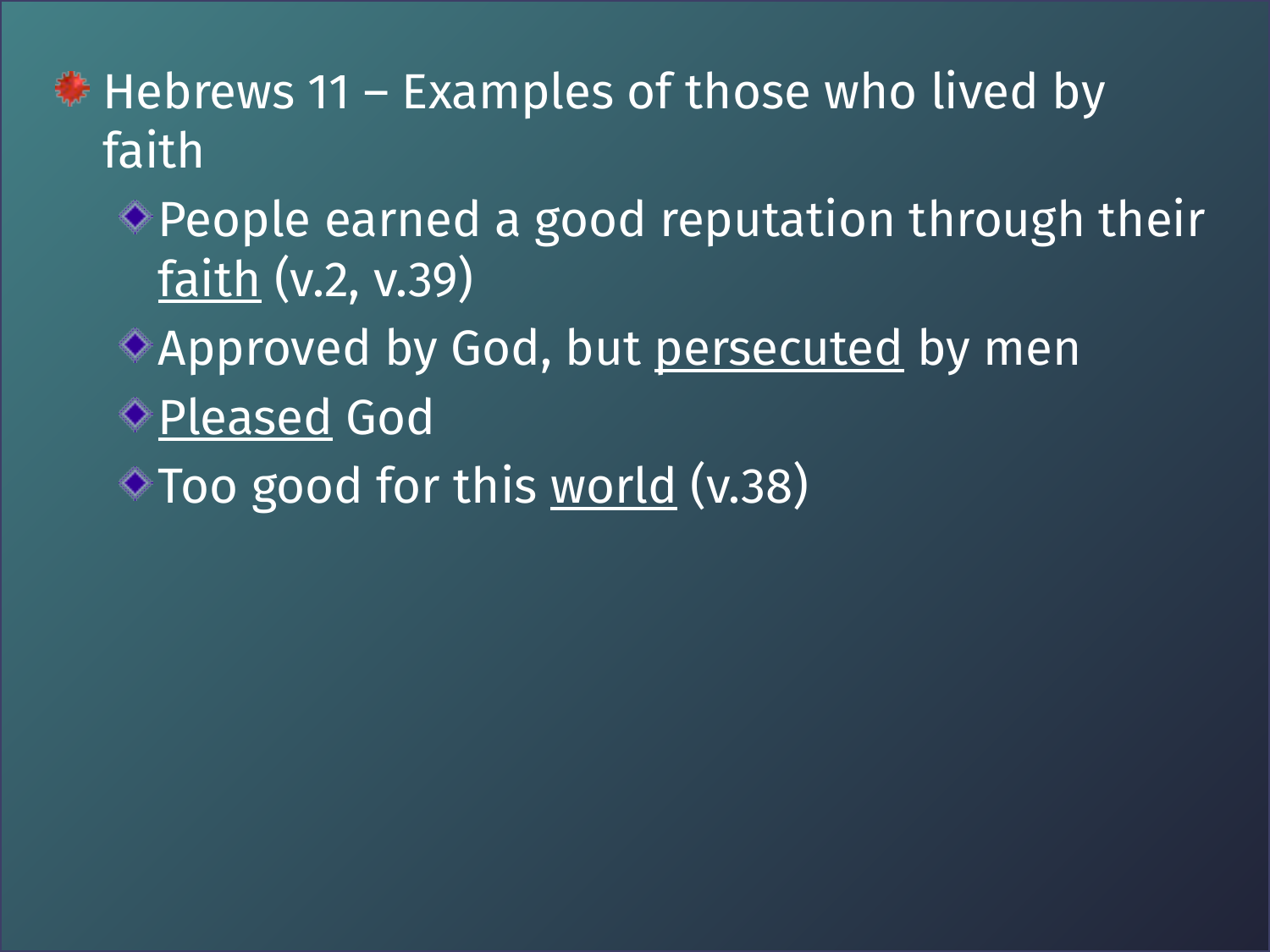

Hebrews 11 – Examples of those who lived by faith
People earned a good reputation through their faith (v.2, v.39)
Approved by God, but persecuted by men
Pleased God
Too good for this world (v.38)